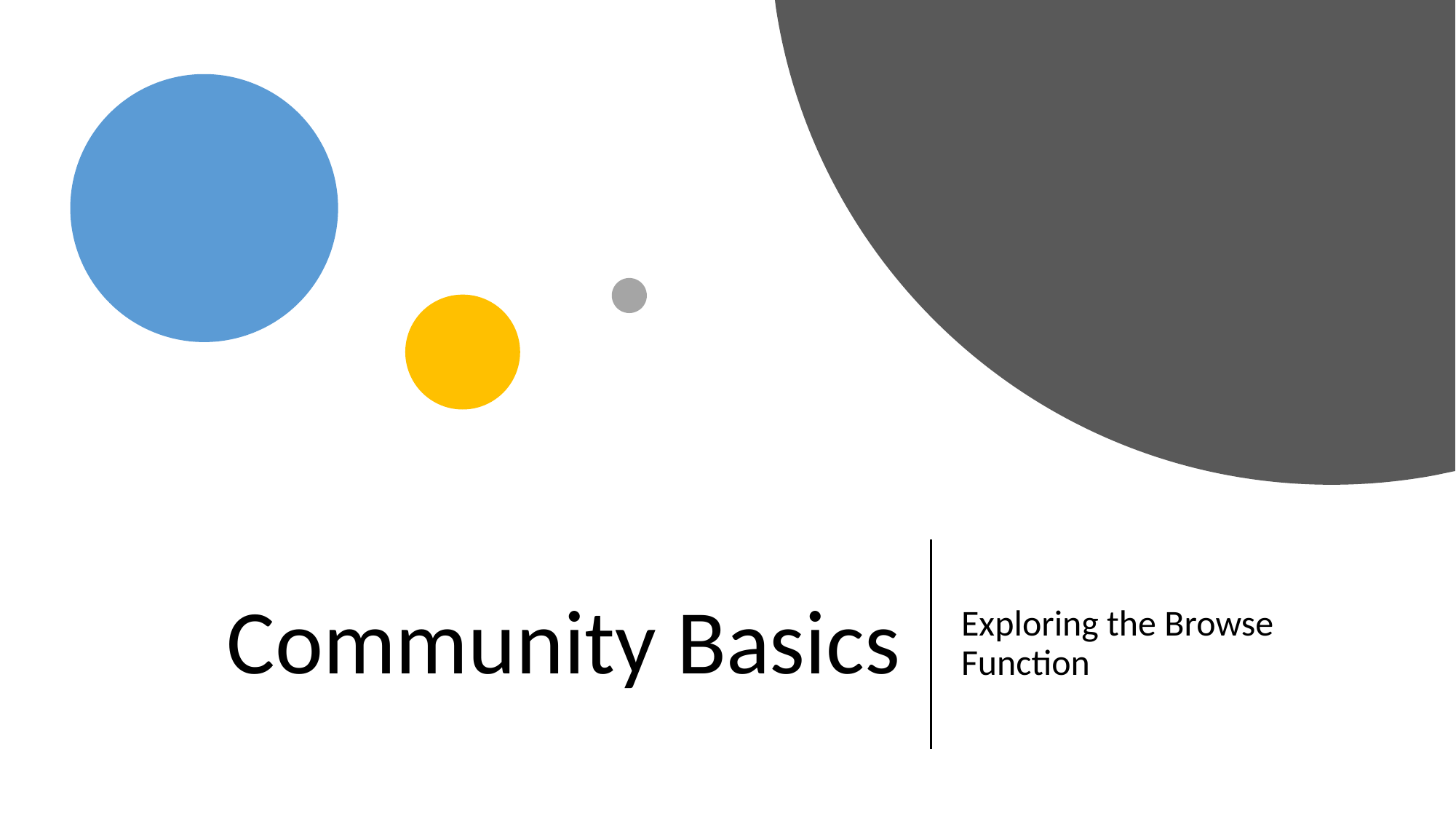

# Community Basics
Exploring the Browse Function